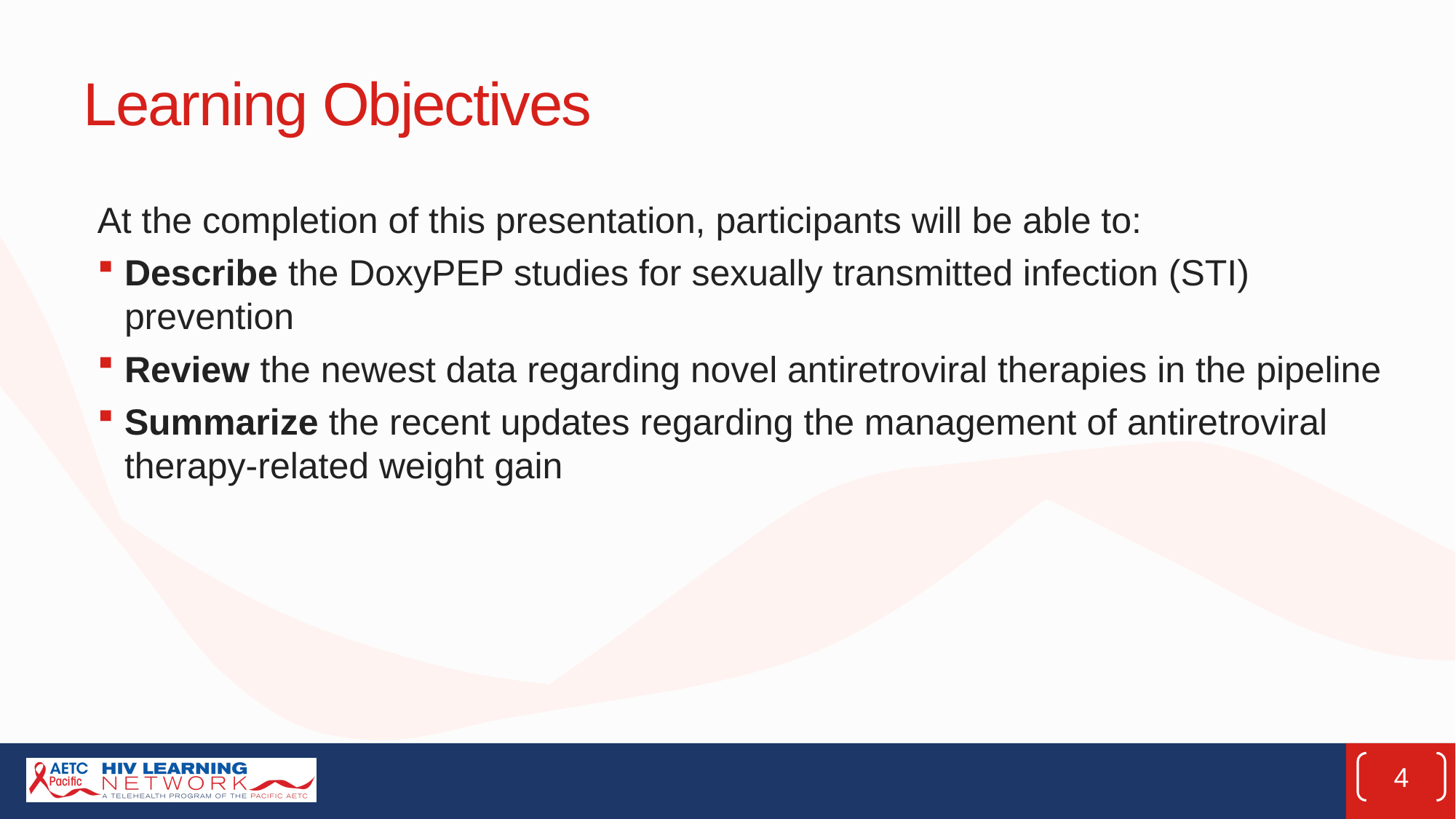

# Learning Objectives
At the completion of this presentation, participants will be able to:
Describe the DoxyPEP studies for sexually transmitted infection (STI) prevention
Review the newest data regarding novel antiretroviral therapies in the pipeline
Summarize the recent updates regarding the management of antiretroviral therapy-related weight gain
4